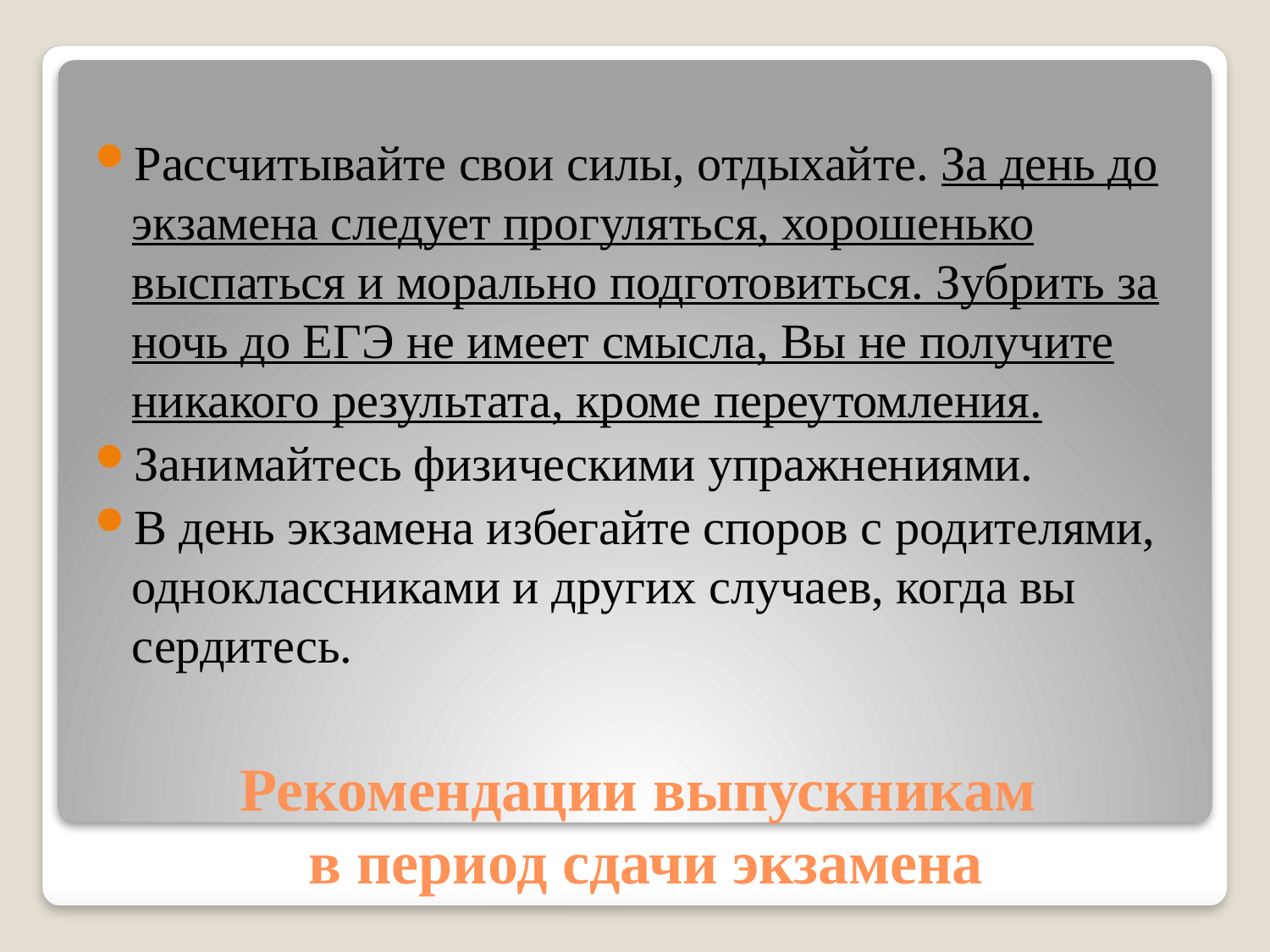

Рассчитывайте свои силы, отдыхайте. За день до экзамена следует прогуляться, хорошенько выспаться и морально подготовиться. Зубрить за ночь до ЕГЭ не имеет смысла, Вы не получите никакого результата, кроме переутомления.
Занимайтесь физическими упражнениями.
В день экзамена избегайте споров с родителями, одноклассниками и других случаев, когда вы сердитесь.
# Рекомендации выпускникам в период сдачи экзамена